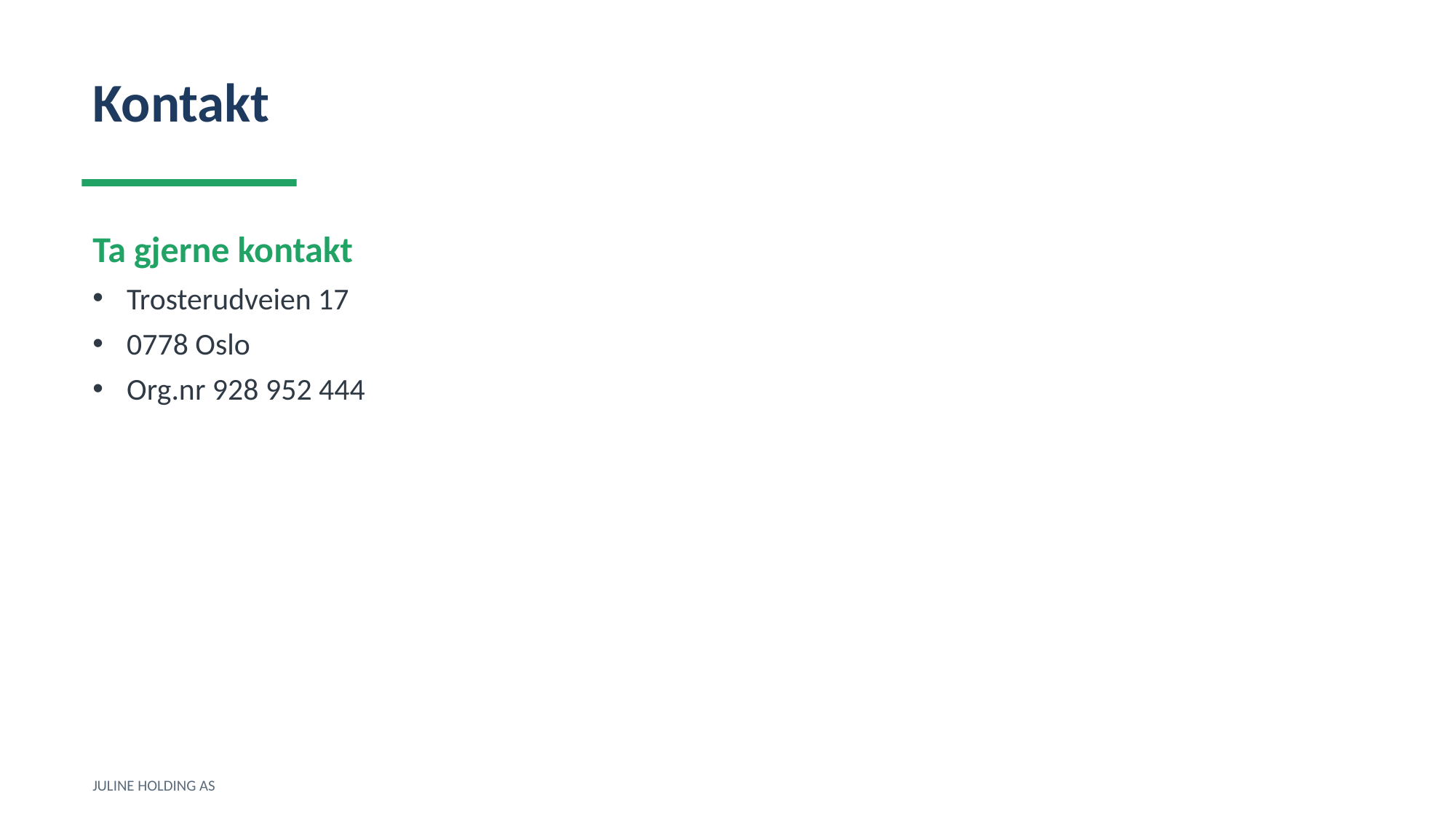

Kontakt

Ta gjerne kontakt
Trosterudveien 17
0778 Oslo
Org.nr 928 952 444
JULINE HOLDING AS